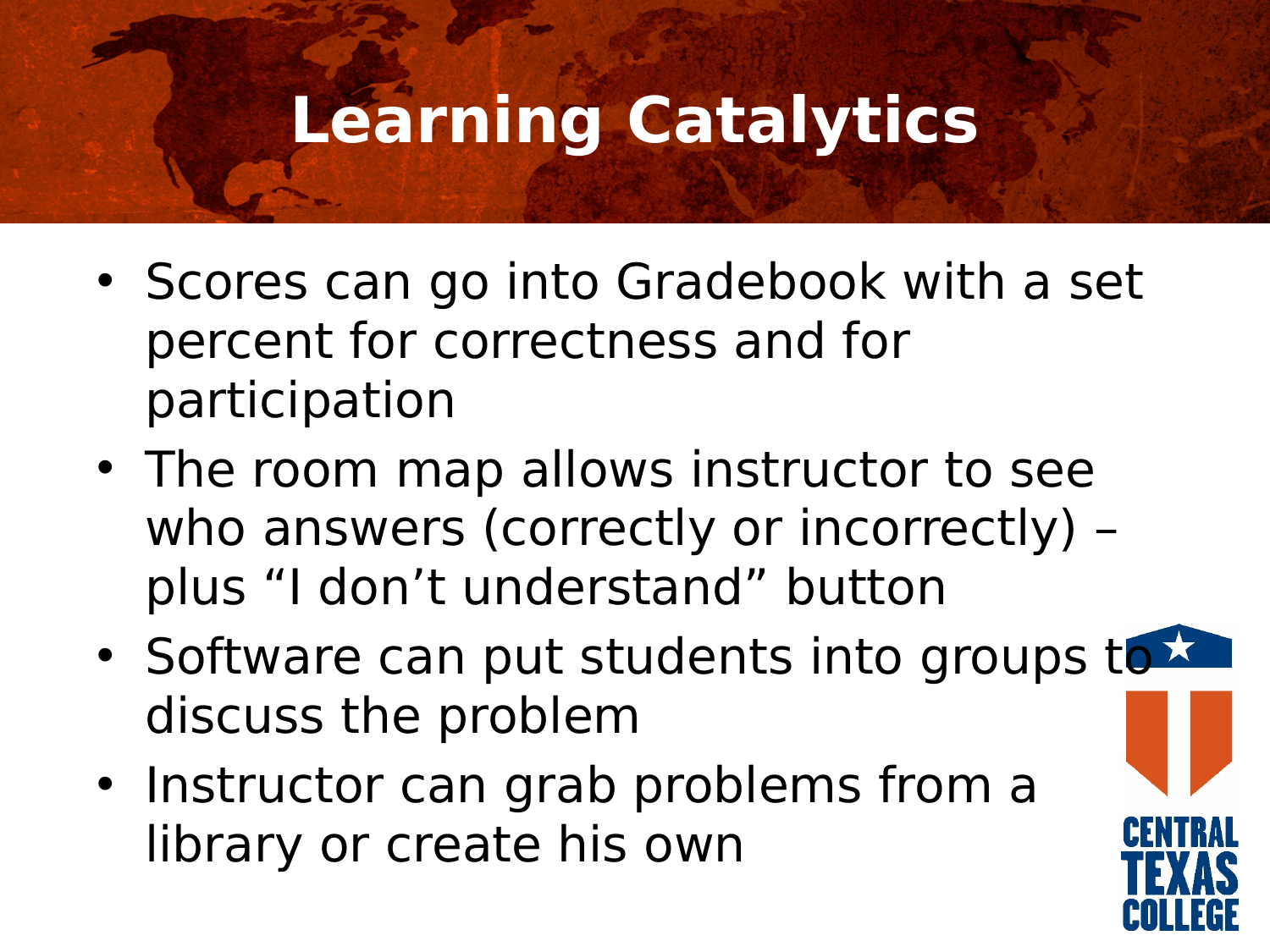

# Learning Catalytics

Scores can go into Gradebook with a set percent for correctness and for participation
The room map allows instructor to see who answers (correctly or incorrectly) – plus “I don’t understand” button
Software can put students into groups to discuss the problem
Instructor can grab problems from a library or create his own